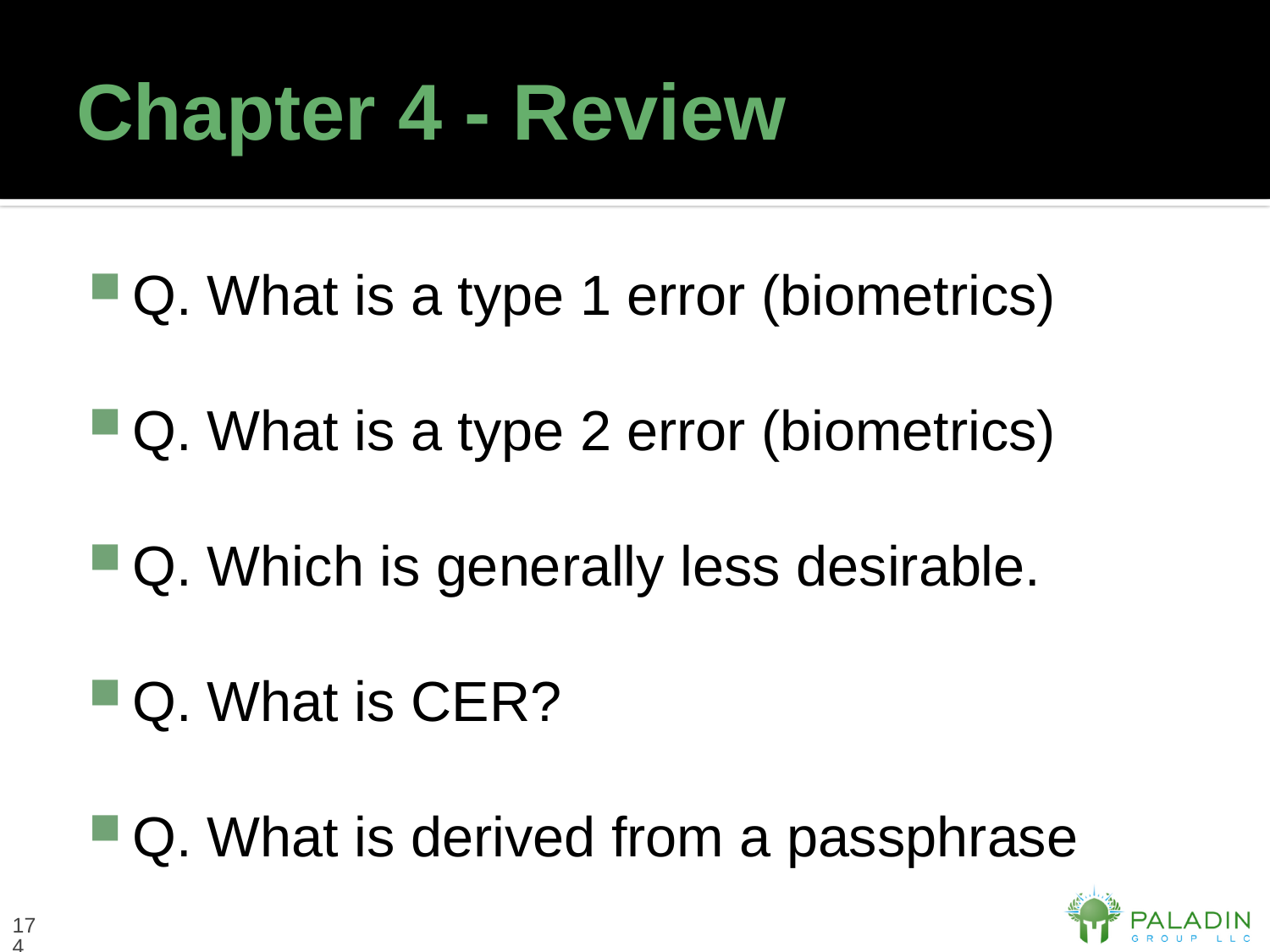

# Chapter 4 - Review
Q. What is a type 1 error (biometrics)

Q. What is a type 2 error (biometrics)

Q. Which is generally less desirable.

Q. What is CER?

Q. What is derived from a passphrase